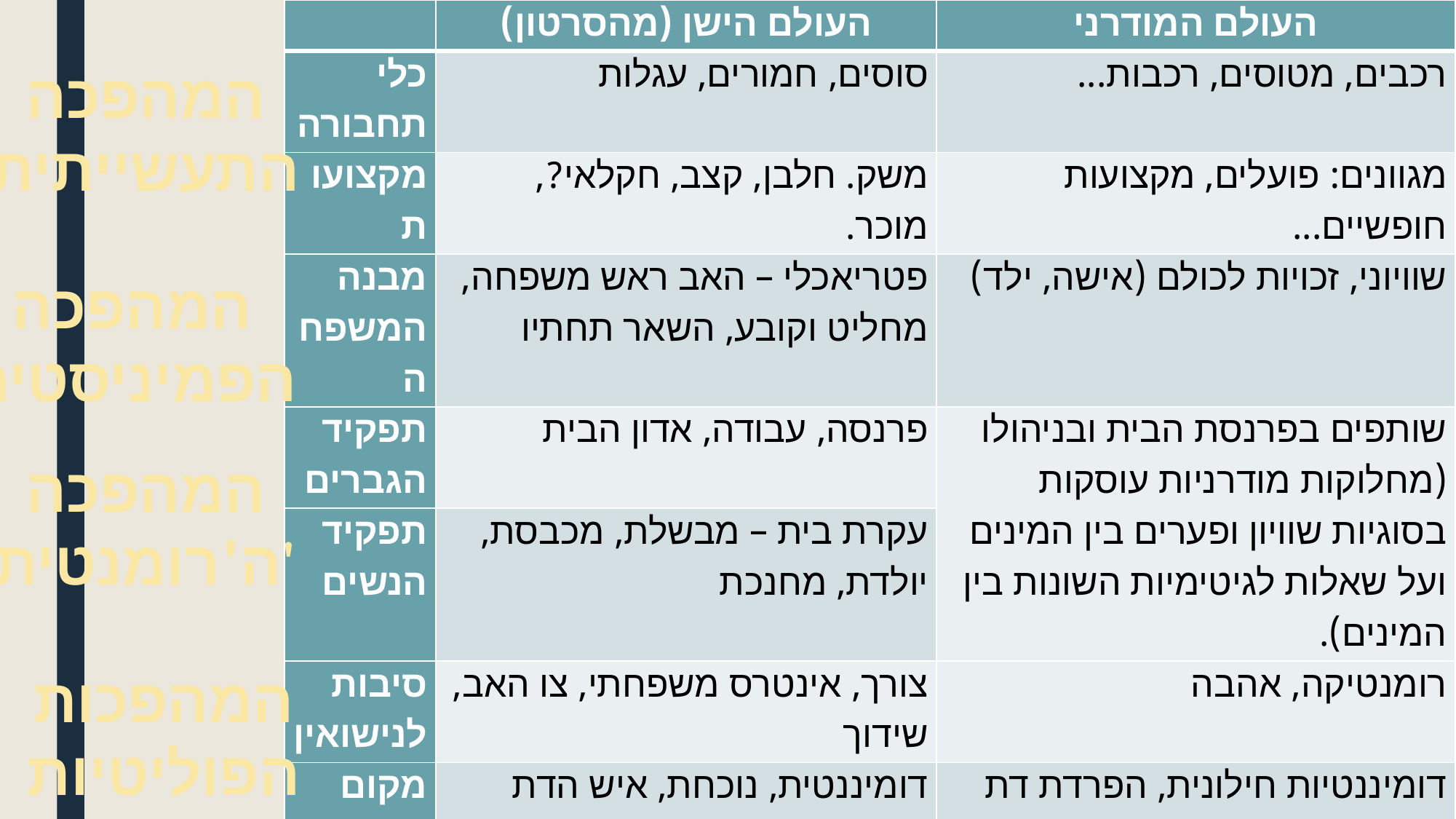

|  | העולם הישן (מהסרטון) | העולם המודרני |
| --- | --- | --- |
| כלי תחבורה | סוסים, חמורים, עגלות | רכבים, מטוסים, רכבות... |
| מקצועות | משק. חלבן, קצב, חקלאי?, מוכר. | מגוונים: פועלים, מקצועות חופשיים... |
| מבנה המשפחה | פטריאכלי – האב ראש משפחה, מחליט וקובע, השאר תחתיו | שוויוני, זכויות לכולם (אישה, ילד) |
| תפקיד הגברים | פרנסה, עבודה, אדון הבית | שותפים בפרנסת הבית ובניהולו (מחלוקות מודרניות עוסקות בסוגיות שוויון ופערים בין המינים ועל שאלות לגיטימיות השונות בין המינים). |
| תפקיד הנשים | עקרת בית – מבשלת, מכבסת, יולדת, מחנכת |  |
| סיבות לנישואין | צורך, אינטרס משפחתי, צו האב, שידוך | רומנטיקה, אהבה |
| מקום הדת | דומיננטית, נוכחת, איש הדת מכובד ומרכזי | דומיננטיות חילונית, הפרדת דת ממדינה, נציגי דת מצומצמים |
| שלטון | צאר, מונרכיה לסוגיה | דמוקרטיות, שלטון העם, חשיבות האדם הפשוט |
המהפכה התעשייתית
# ;
המהפכה הפמיניסטית
המהפכה ה'רומנטית'
המהפכות הפוליטיות